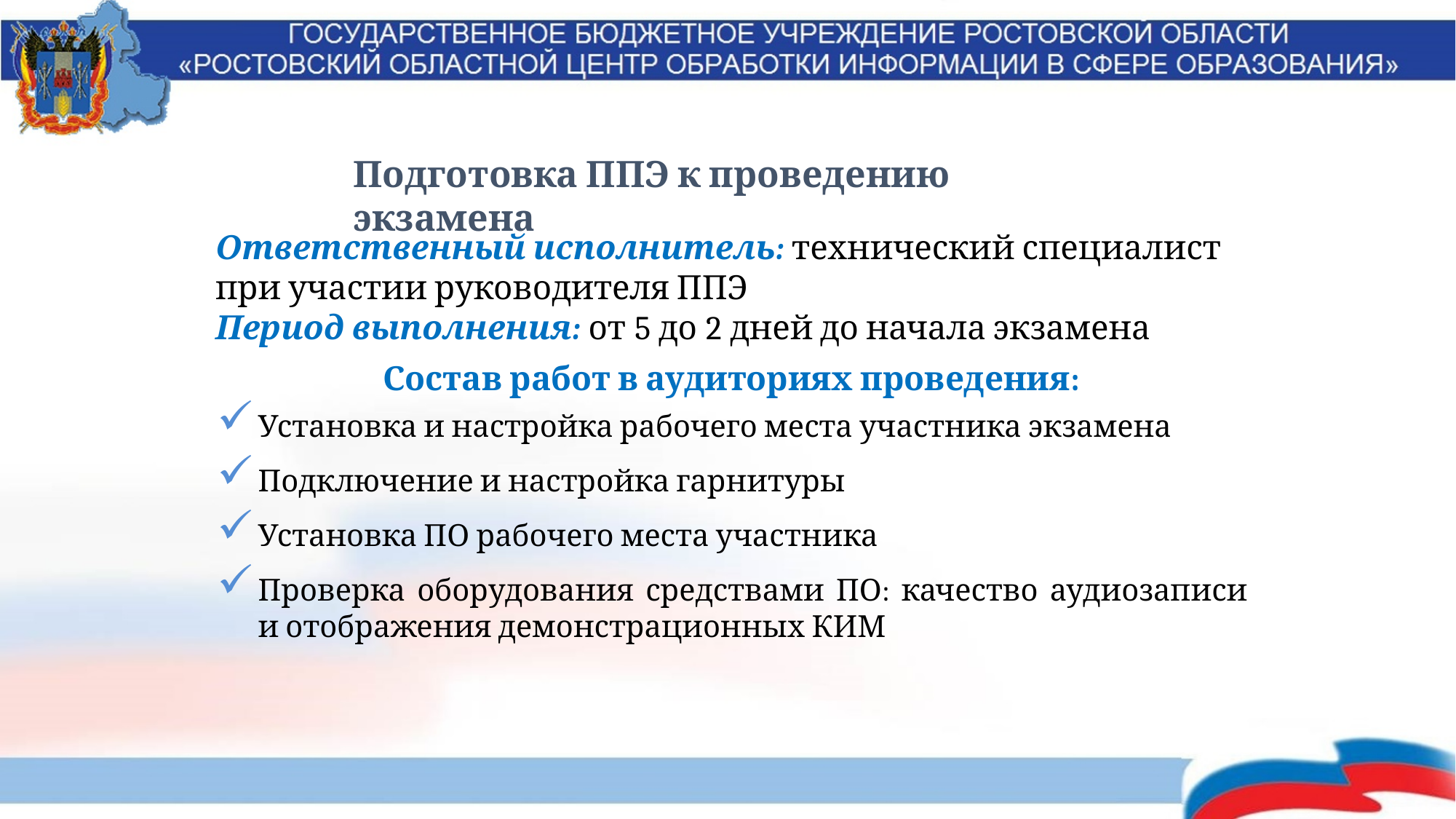

Подготовка ППЭ к проведению экзамена
Ответственный исполнитель: технический специалист
при участии руководителя ППЭ
Период выполнения: от 5 до 2 дней до начала экзамена
Состав работ в аудиториях проведения:
Установка и настройка рабочего места участника экзамена
Подключение и настройка гарнитуры
Установка ПО рабочего места участника
Проверка оборудования средствами ПО: качество аудиозаписи и отображения демонстрационных КИМ